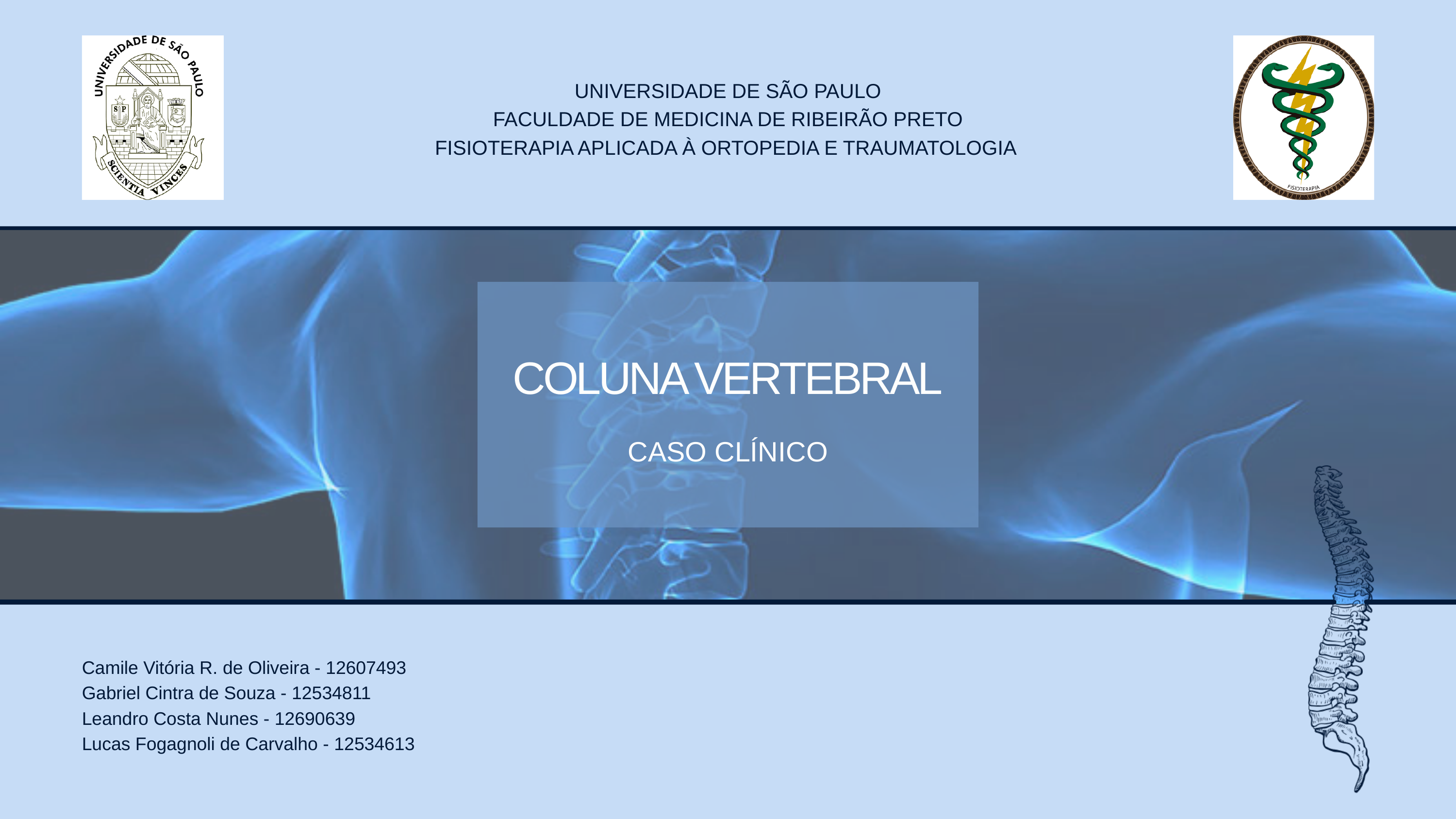

UNIVERSIDADE DE SÃO PAULO
FACULDADE DE MEDICINA DE RIBEIRÃO PRETO
FISIOTERAPIA APLICADA À ORTOPEDIA E TRAUMATOLOGIA

COLUNA VERTEBRAL
CASO CLÍNICO

Camile Vitória R. de Oliveira - 12607493
Gabriel Cintra de Souza - 12534811
Leandro Costa Nunes - 12690639
Lucas Fogagnoli de Carvalho - 12534613